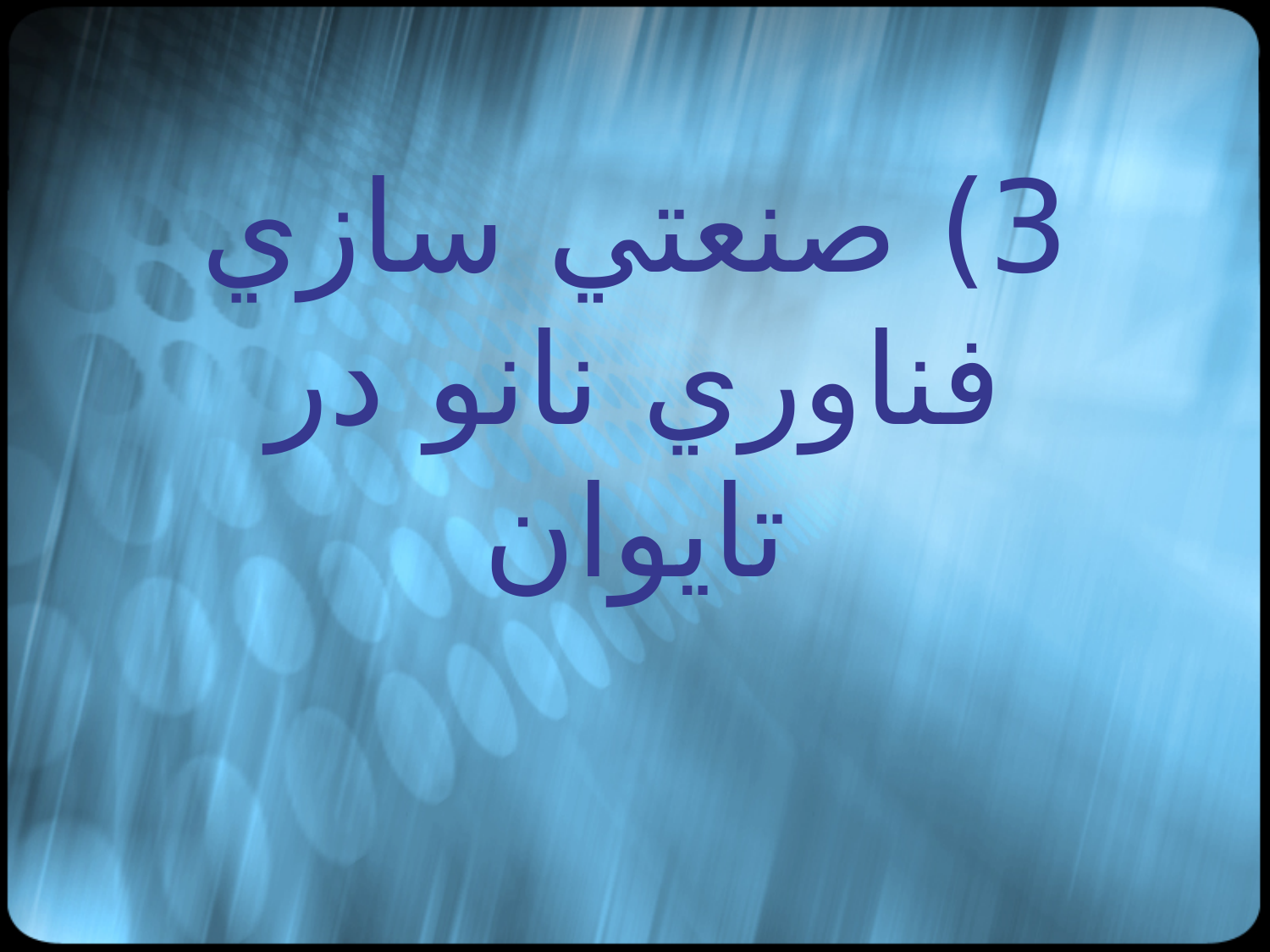

# 3) صنعتي سازي فناوري نانو در تايوان